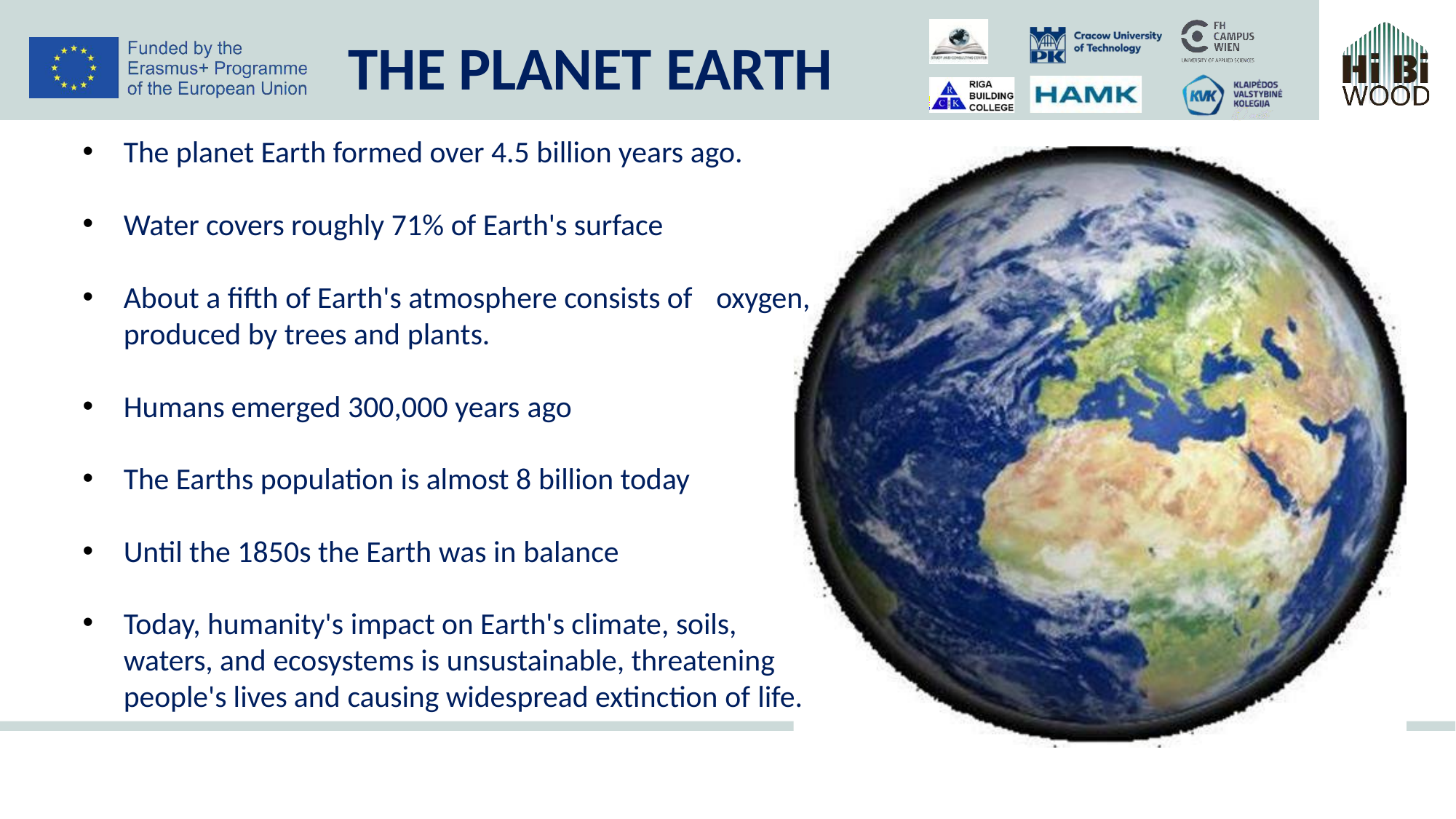

# THE PLANET EARTH
The planet Earth formed over 4.5 billion years ago.

Water covers roughly 71% of Earth's surface

About a fifth of Earth's atmosphere consists of
produced by trees and plants.
oxygen,
Humans emerged 300,000 years ago

The Earths population is almost 8 billion today

Until the 1850s the Earth was in balance

Today, humanity's impact on Earth's climate, soils,  waters, and ecosystems is unsustainable, threatening  people's lives and causing widespread extinction of life.